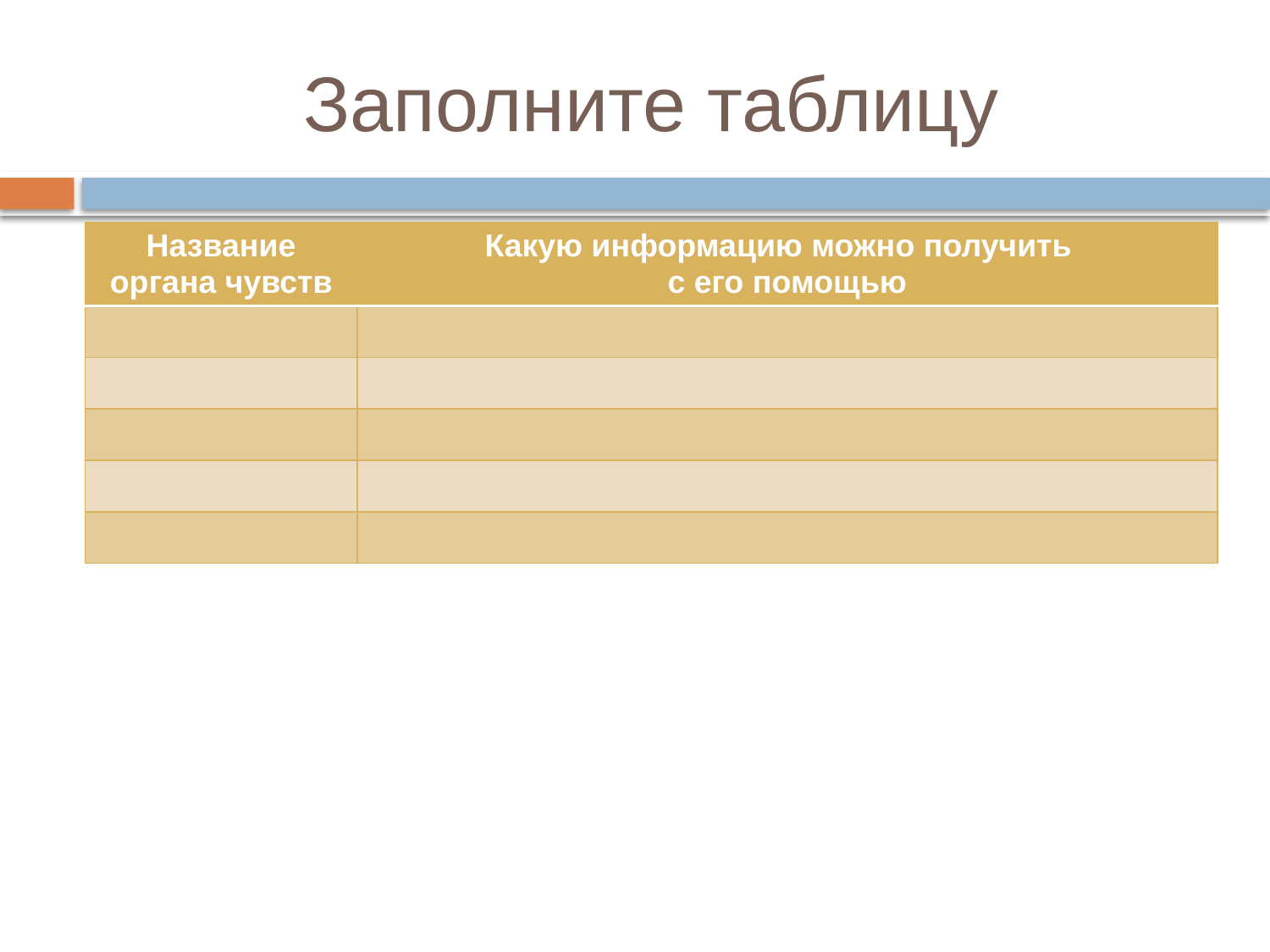

# Заполните таблицу
| Название органа чувств | Какую информацию можно получить с его помощью |
| --- | --- |
|  |  |
|  |  |
|  |  |
|  |  |
|  |  |